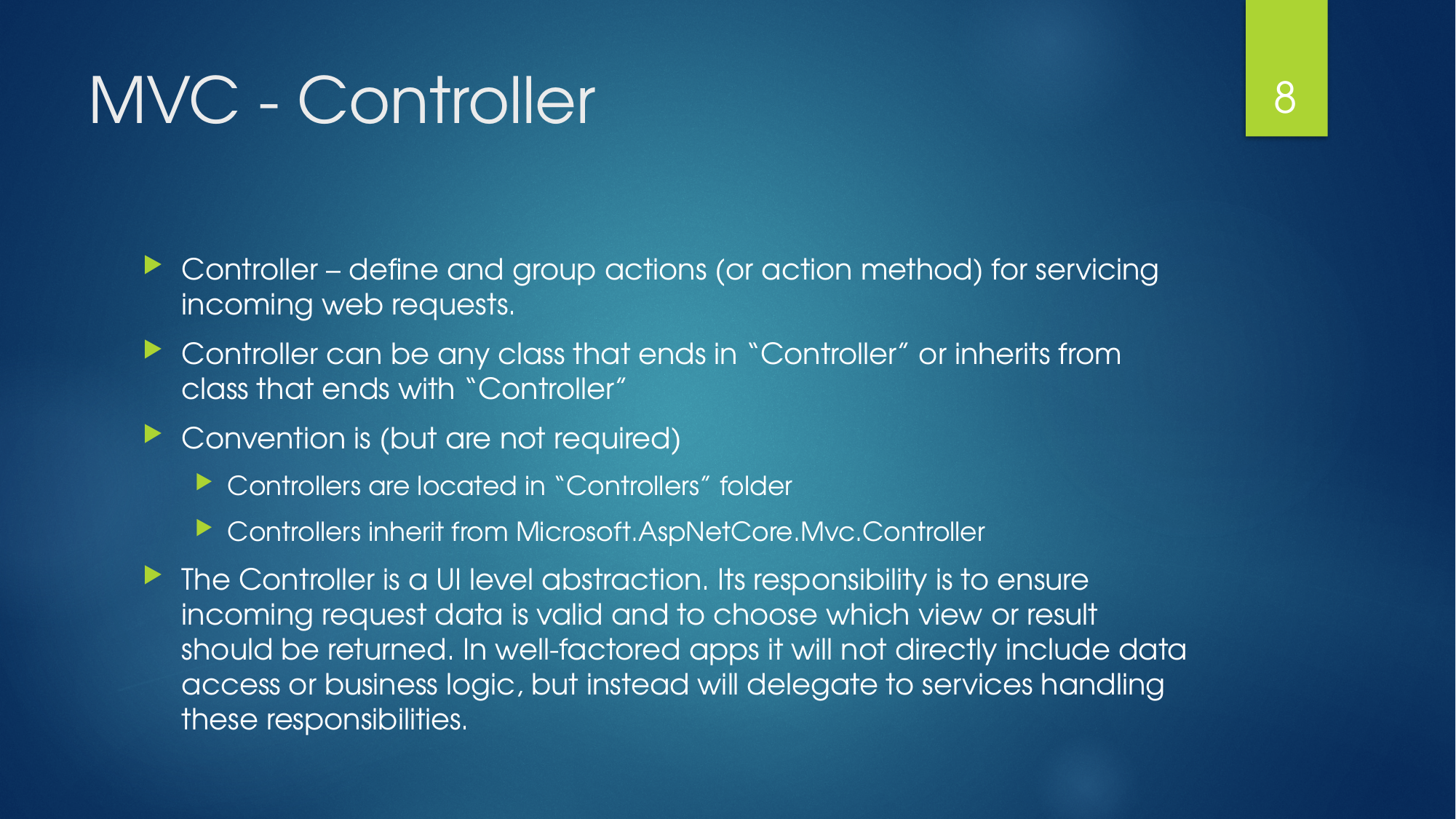

8
# MVC - Controller
Controller – define and group actions (or action method) for servicing incoming web requests.
Controller can be any class that ends in “Controller” or inherits from class that ends with “Controller”
Convention is (but are not required)
Controllers are located in “Controllers” folder
Controllers inherit from Microsoft.AspNetCore.Mvc.Controller
The Controller is a UI level abstraction. Its responsibility is to ensure incoming request data is valid and to choose which view or result should be returned. In well-factored apps it will not directly include data access or business logic, but instead will delegate to services handling these responsibilities.